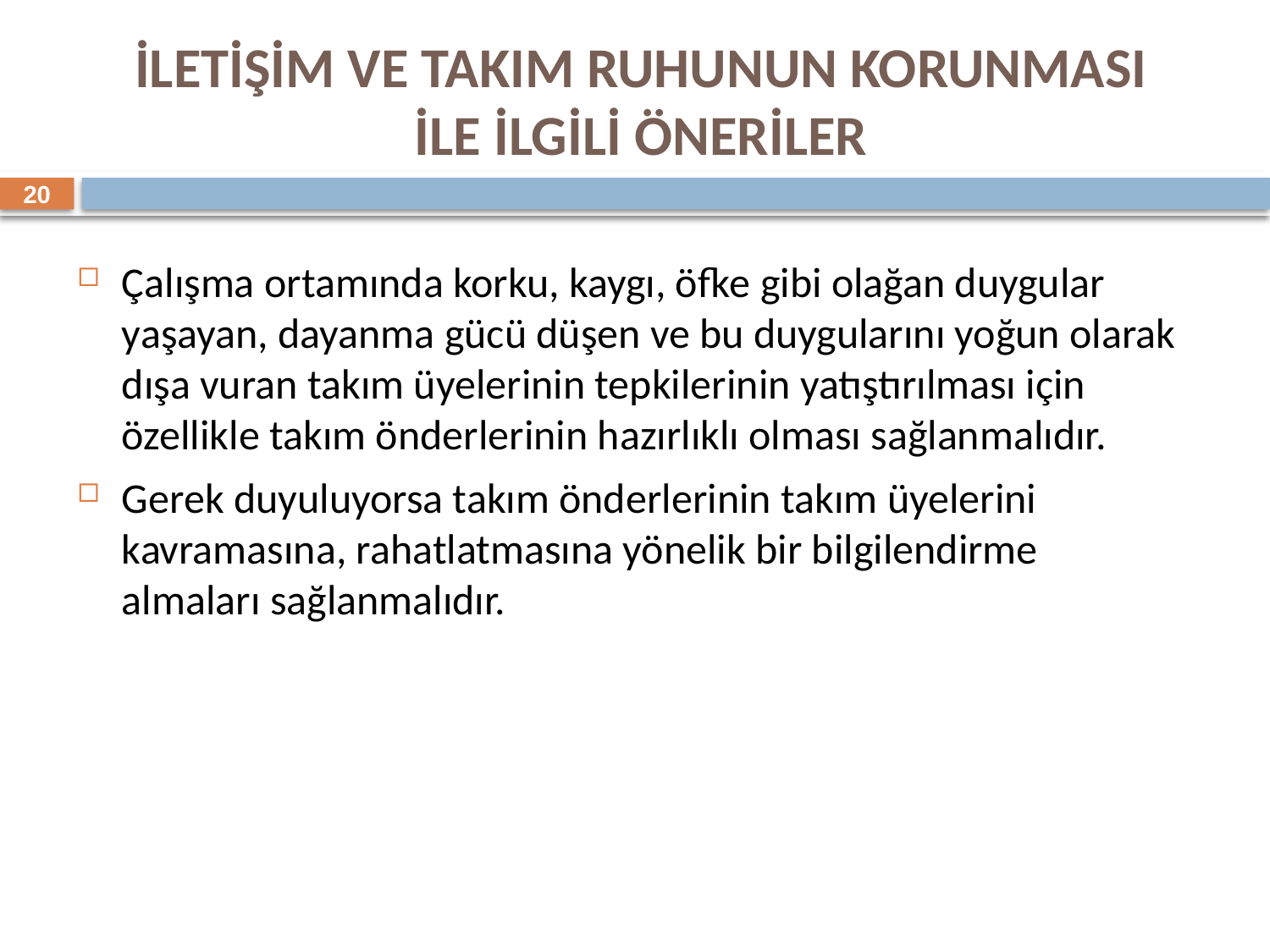

İLETİŞİM VE TAKIM RUHUNUN KORUNMASI
İLE İLGİLİ ÖNERİLER
20

Çalışma ortamında korku, kaygı, öfke gibi olağan duygular yaşayan, dayanma gücü düşen ve bu duygularını yoğun olarak dışa vuran takım üyelerinin tepkilerinin yatıştırılması için özellikle takım önderlerinin hazırlıklı olması sağlanmalıdır.
Gerek duyuluyorsa takım önderlerinin takım üyelerini kavramasına, rahatlatmasına yönelik bir bilgilendirme almaları sağlanmalıdır.